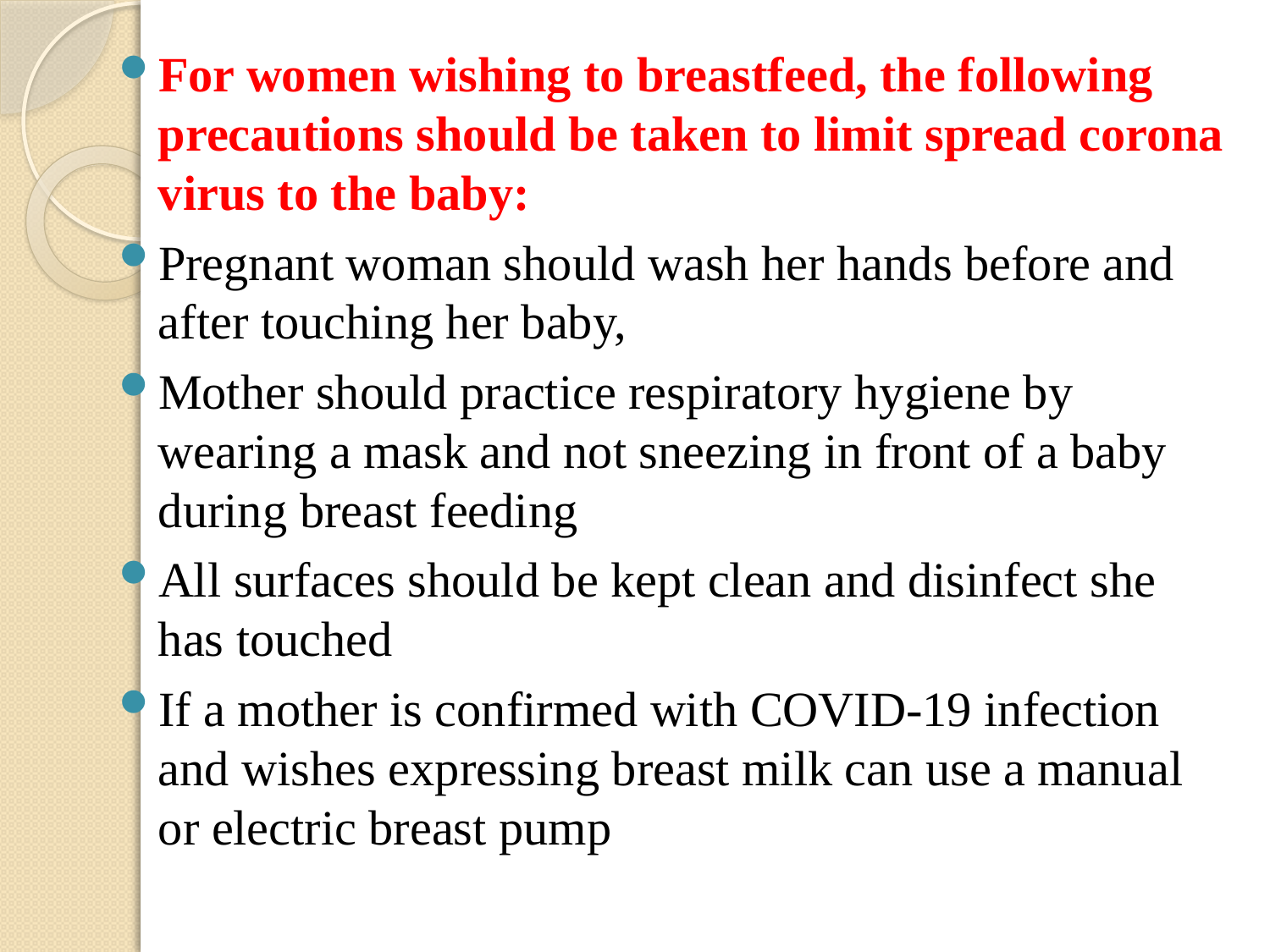

For women wishing to breastfeed, the following precautions should be taken to limit spread corona virus to the baby:
Pregnant woman should wash her hands before and after touching her baby,
Mother should practice respiratory hygiene by wearing a mask and not sneezing in front of a baby during breast feeding
All surfaces should be kept clean and disinfect she has touched
If a mother is confirmed with COVID-19 infection and wishes expressing breast milk can use a manual or electric breast pump